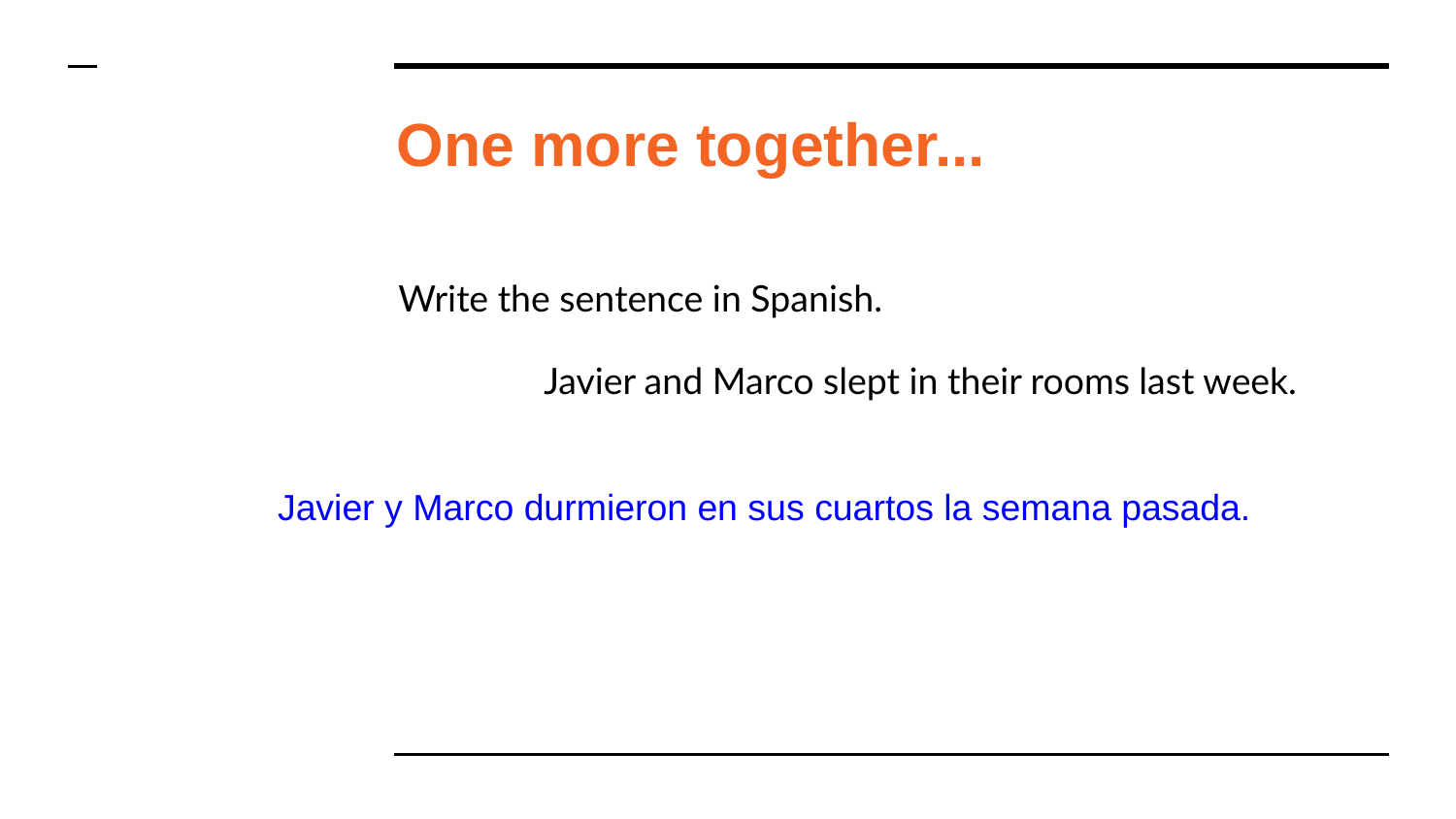

# One more together...
Write the sentence in Spanish.
	Javier and Marco slept in their rooms last week.
Javier y Marco durmieron en sus cuartos la semana pasada.